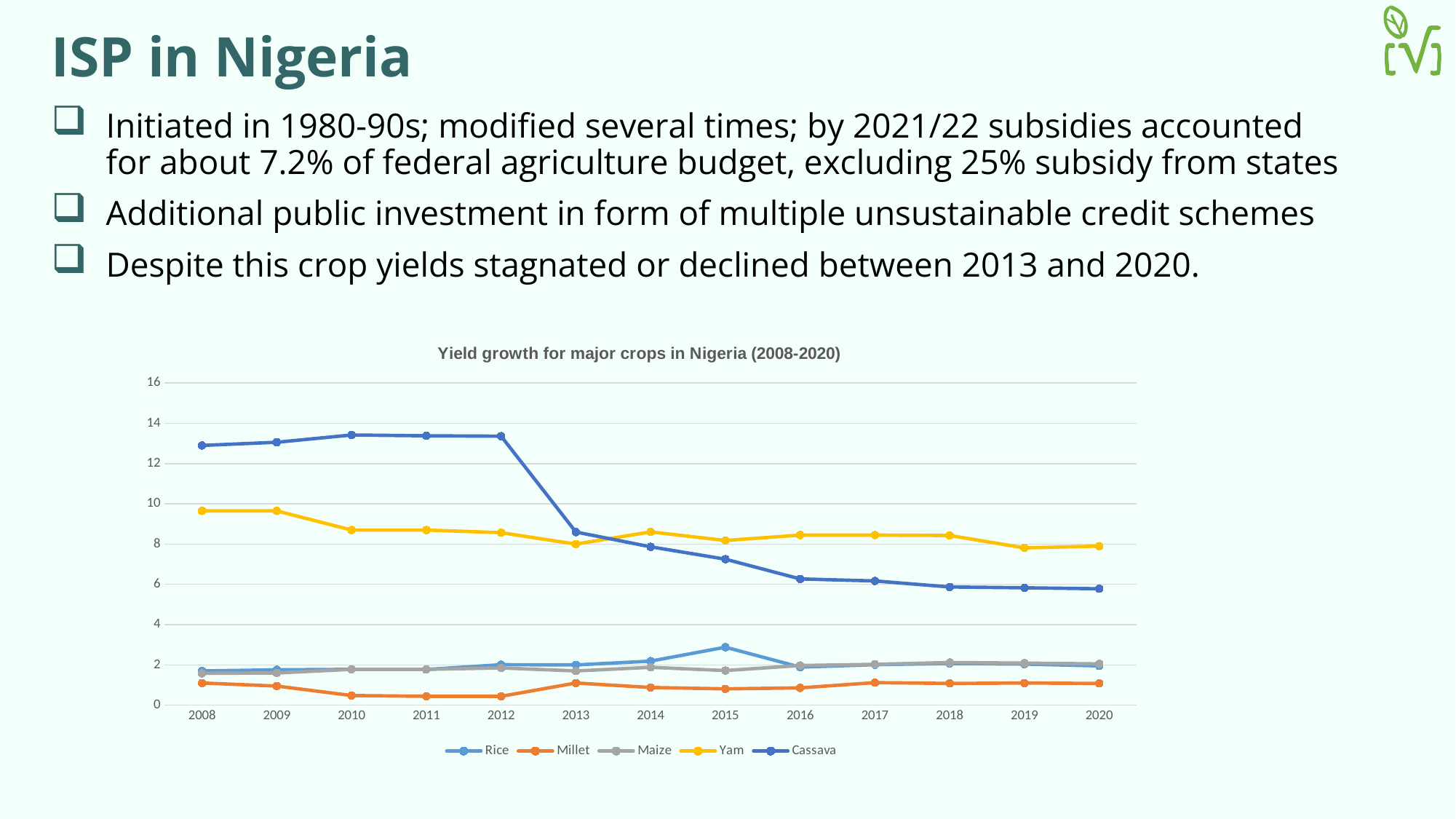

# ISP in Nigeria
Initiated in 1980-90s; modified several times; by 2021/22 subsidies accounted for about 7.2% of federal agriculture budget, excluding 25% subsidy from states
Additional public investment in form of multiple unsustainable credit schemes
Despite this crop yields stagnated or declined between 2013 and 2020.

### Chart: Yield growth for major crops in Nigeria (2008-2020)

| Category | Rice | Millet | Maize | Yam | Cassava |
|---|---|---|---|---|---|
| 2008 | 1.7 | 1.1 | 1.58 | 9.65 | 12.9 |
| 2009 | 1.756 | 0.95 | 1.6 | 9.65 | 13.06 |
| 2010 | 1.78 | 0.48 | 1.78 | 8.7 | 13.42 |
| 2011 | 1.77 | 0.44 | 1.78 | 8.7 | 13.38 |
| 2012 | 2.01 | 0.44 | 1.85 | 8.57 | 13.36 |
| 2013 | 2.0 | 1.1 | 1.7 | 8.0 | 8.6 |
| 2014 | 2.187 | 0.879 | 1.879 | 8.608 | 7.864 |
| 2015 | 2.88 | 0.81 | 1.72 | 8.18 | 7.25 |
| 2016 | 1.89 | 0.86 | 1.97 | 8.45 | 6.27 |
| 2017 | 2.01 | 1.12 | 2.03 | 8.45 | 6.17 |
| 2018 | 2.07 | 1.08 | 2.12 | 8.43 | 5.87 |
| 2019 | 2.04 | 1.1 | 2.09 | 7.81 | 5.83 |
| 2020 | 1.95 | 1.08 | 2.05 | 7.9 | 5.78 |